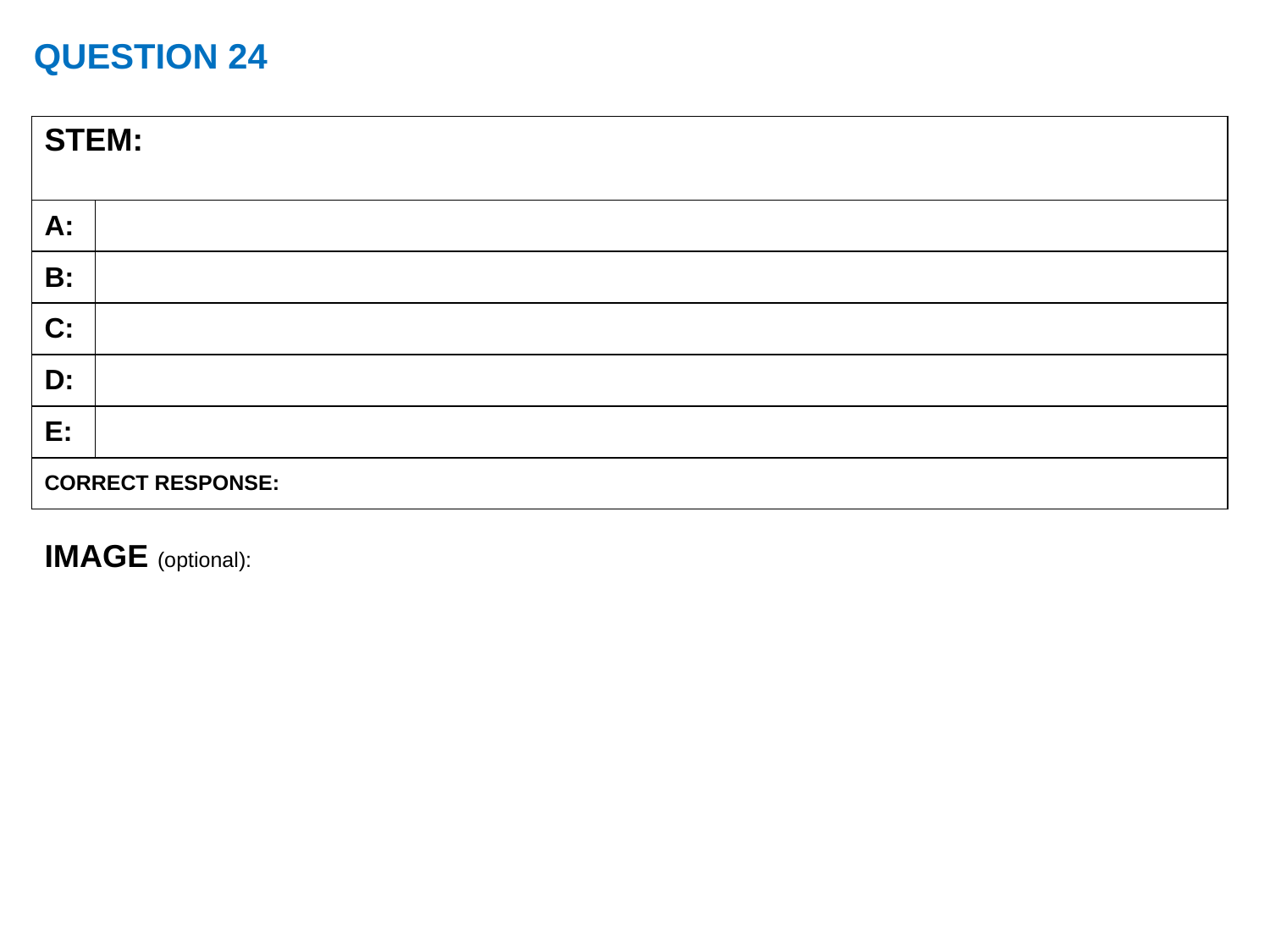

# QUESTION 24

IMAGE (optional):

| STEM: |  |
| --- | --- |
| A: |  |
| B: |  |
| C: |  |
| D: |  |
| E: |  |
| CORRECT RESPONSE: |  |